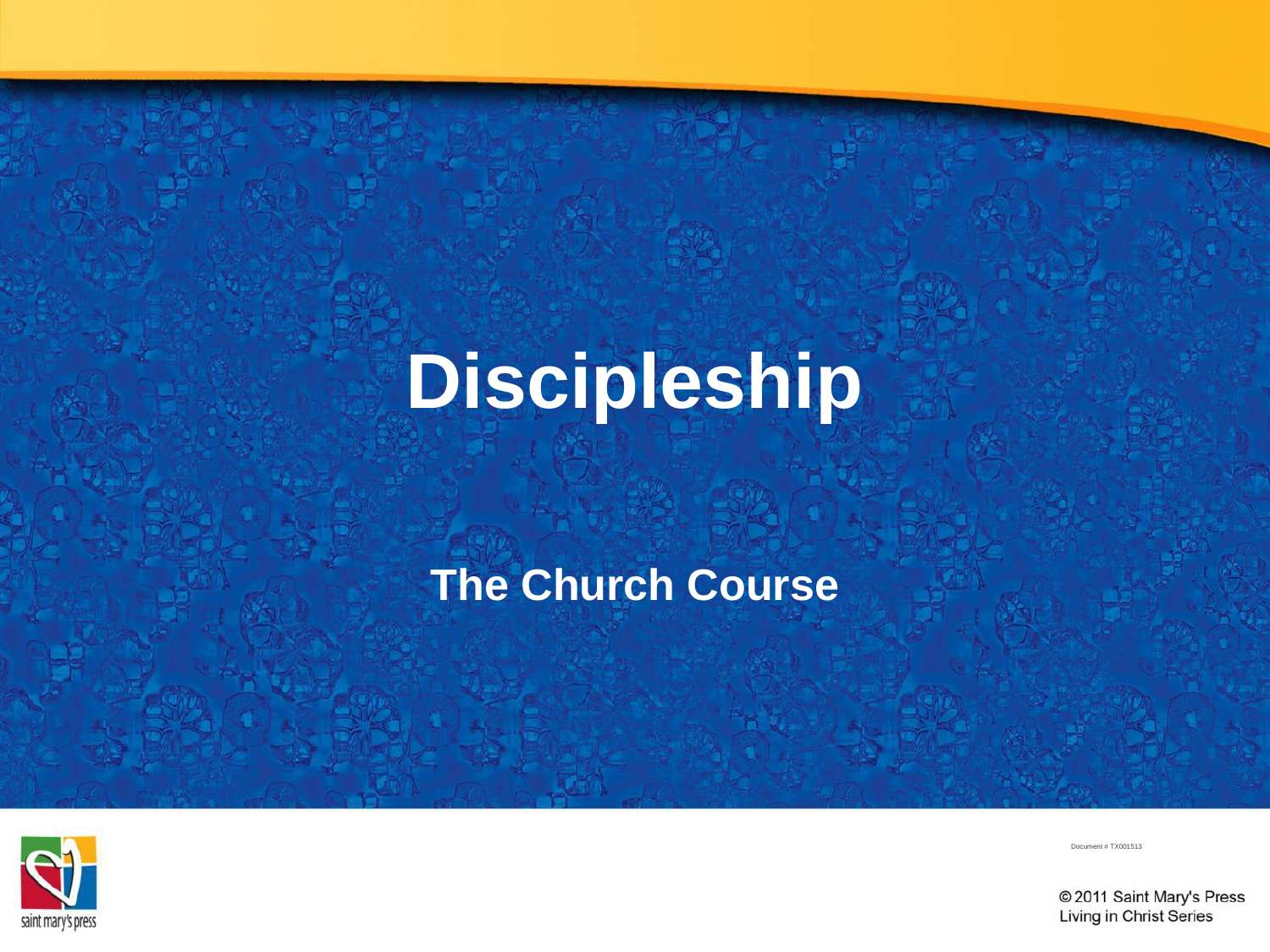

# Discipleship
The Church Course
Document # TX001513